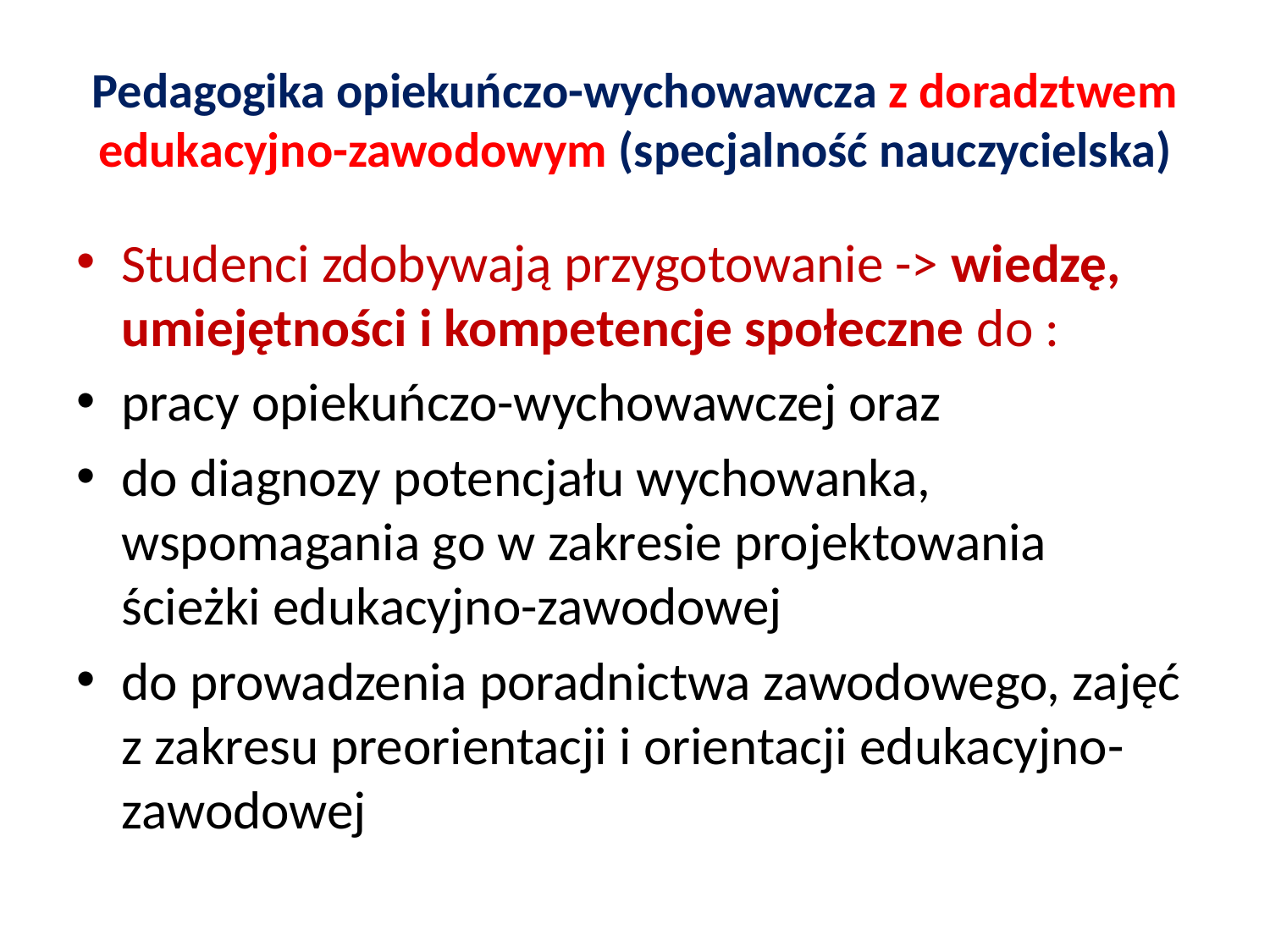

# Pedagogika opiekuńczo-wychowawcza z doradztwem edukacyjno-zawodowym (specjalność nauczycielska)
Studenci zdobywają przygotowanie -> wiedzę, umiejętności i kompetencje społeczne do :
pracy opiekuńczo-wychowawczej oraz
do diagnozy potencjału wychowanka, wspomagania go w zakresie projektowania ścieżki edukacyjno-zawodowej
do prowadzenia poradnictwa zawodowego, zajęć z zakresu preorientacji i orientacji edukacyjno-zawodowej